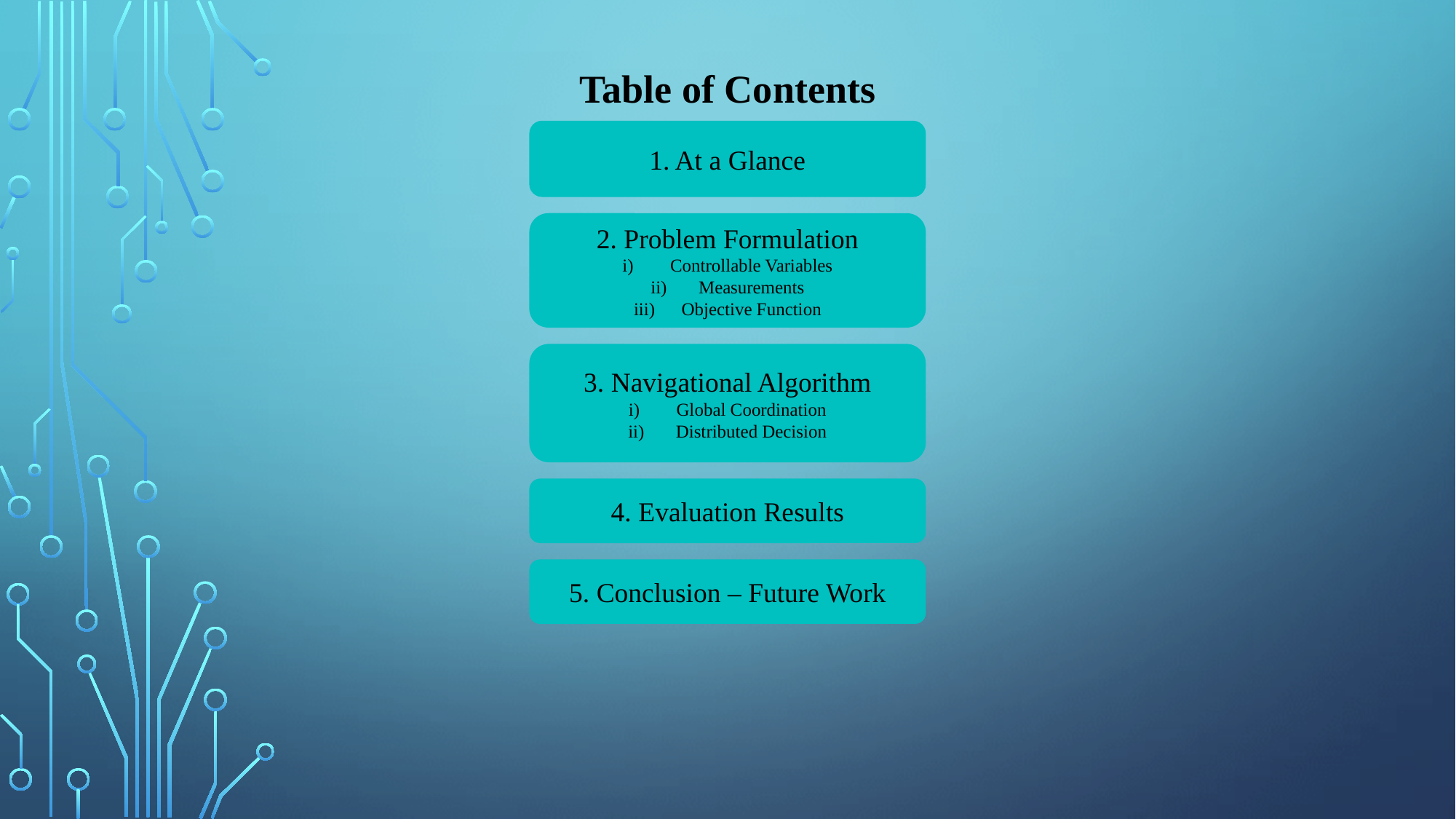

Table of Contents
1. At a Glance
2. Problem Formulation
Controllable Variables
Measurements
Objective Function
3. Navigational Algorithm
Global Coordination
Distributed Decision
4. Evaluation Results
5. Conclusion – Future Work